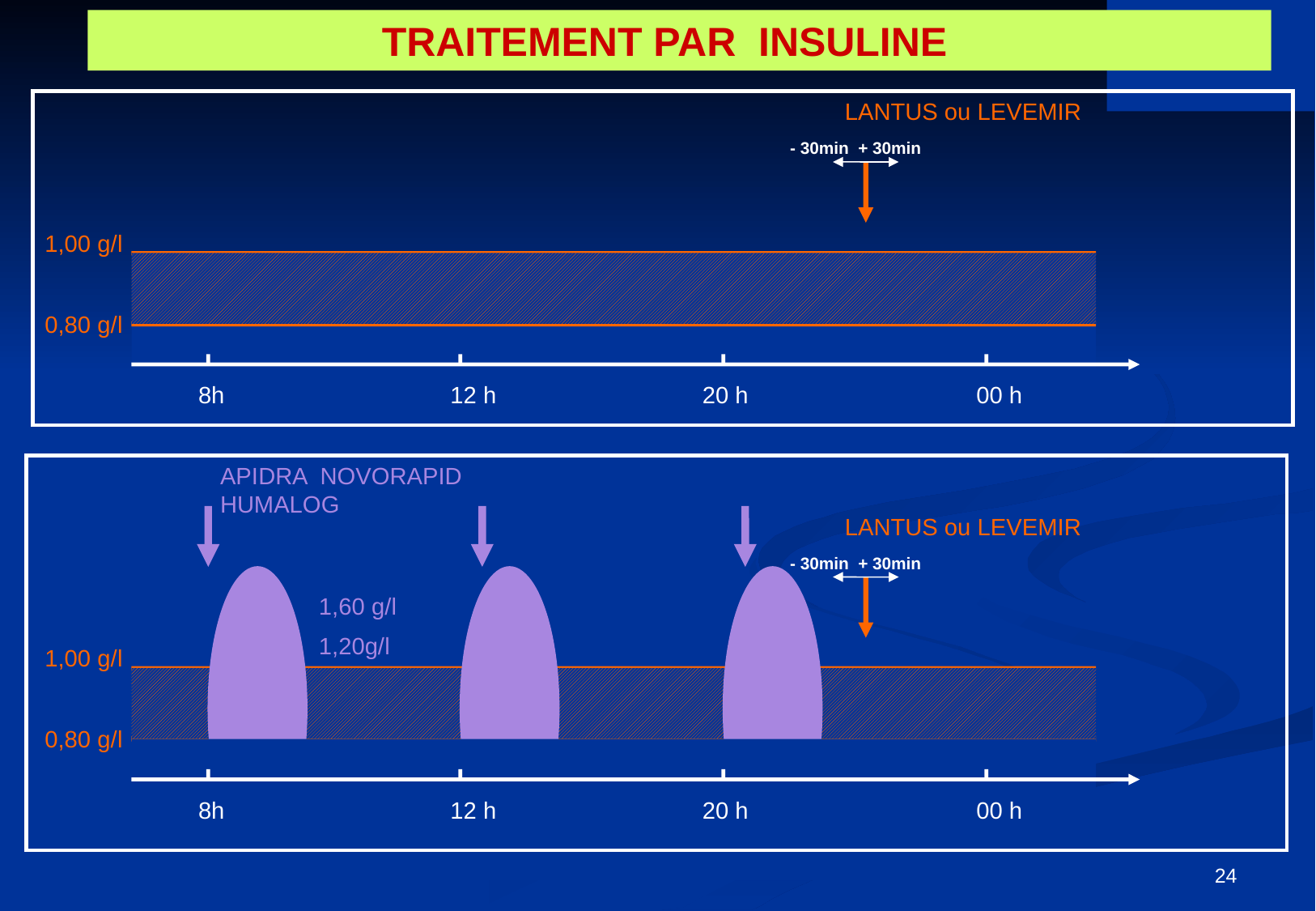

TRAITEMENT PAR  INSULINE

LANTUS ou LEVEMIR
- 30min  + 30min

1,00 g/l

0,80 g/l

8h
12 h
20 h
00 h

APIDRA  NOVORAPID HUMALOG

LANTUS ou LEVEMIR
- 30min  + 30min

1,60 g/l
1,20g/l
1,00 g/l

0,80 g/l

8h
12 h
20 h
00 h
24